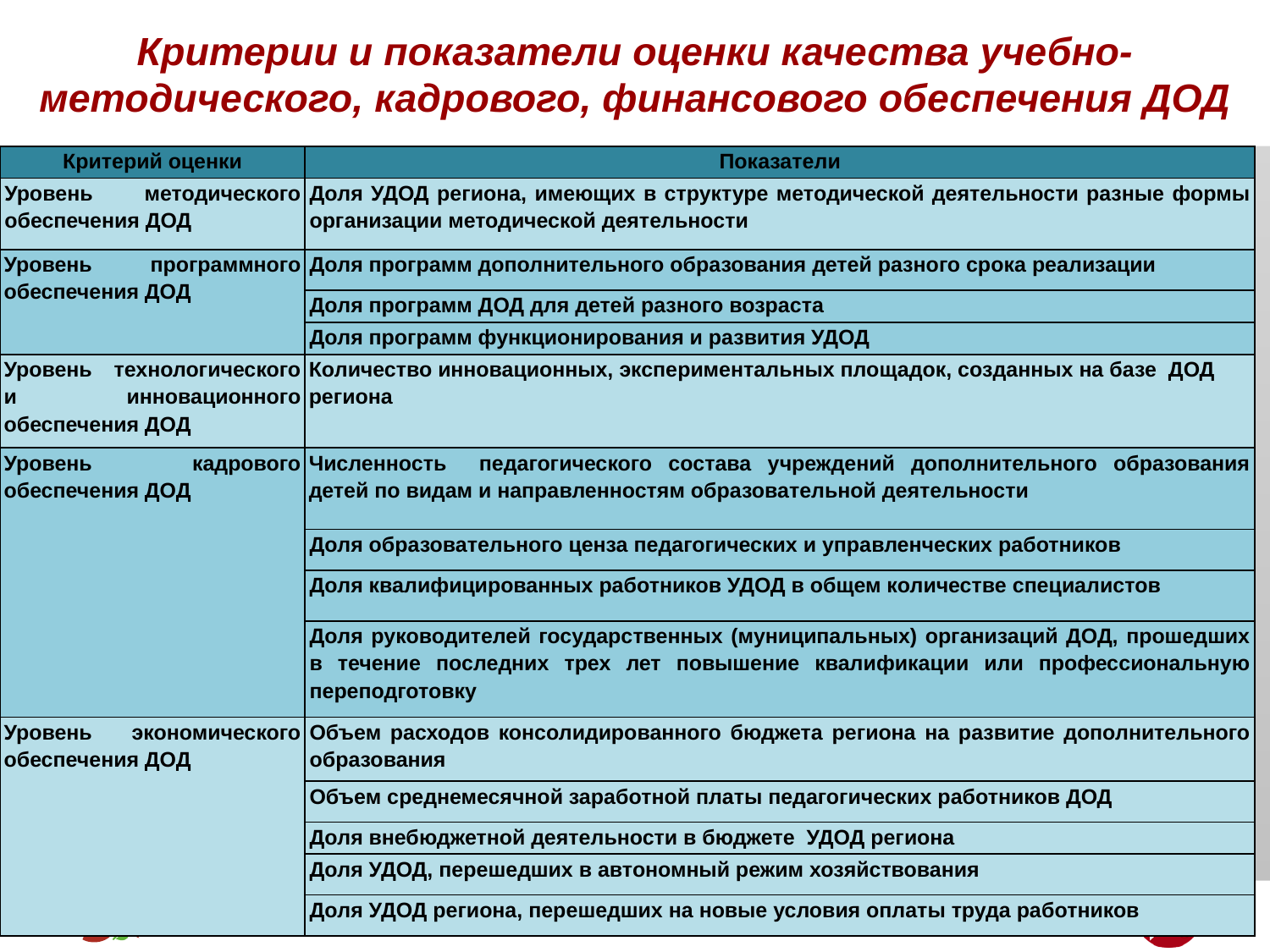

# Критерии и показатели оценки качества учебно-методического, кадрового, финансового обеспечения ДОД
| Критерий оценки | Показатели |
| --- | --- |
| Уровень методического обеспечения ДОД | Доля УДОД региона, имеющих в структуре методической деятельности разные формы организации методической деятельности |
| Уровень программного обеспечения ДОД | Доля программ дополнительного образования детей разного срока реализации |
|  | Доля программ ДОД для детей разного возраста |
|  | Доля программ функционирования и развития УДОД |
| Уровень технологического и инновационного обеспечения ДОД | Количество инновационных, экспериментальных площадок, созданных на базе ДОД региона |
| Уровень кадрового обеспечения ДОД | Численность педагогического состава учреждений дополнительного образования детей по видам и направленностям образовательной деятельности |
|  | Доля образовательного ценза педагогических и управленческих работников |
|  | Доля квалифицированных работников УДОД в общем количестве специалистов |
|  | Доля руководителей государственных (муниципальных) организаций ДОД, прошедших в течение последних трех лет повышение квалификации или профессиональную переподготовку |
| Уровень экономического обеспечения ДОД | Объем расходов консолидированного бюджета региона на развитие дополнительного образования |
|  | Объем среднемесячной заработной платы педагогических работников ДОД |
|  | Доля внебюджетной деятельности в бюджете УДОД региона |
|  | Доля УДОД, перешедших в автономный режим хозяйствования |
|  | Доля УДОД региона, перешедших на новые условия оплаты труда работников |